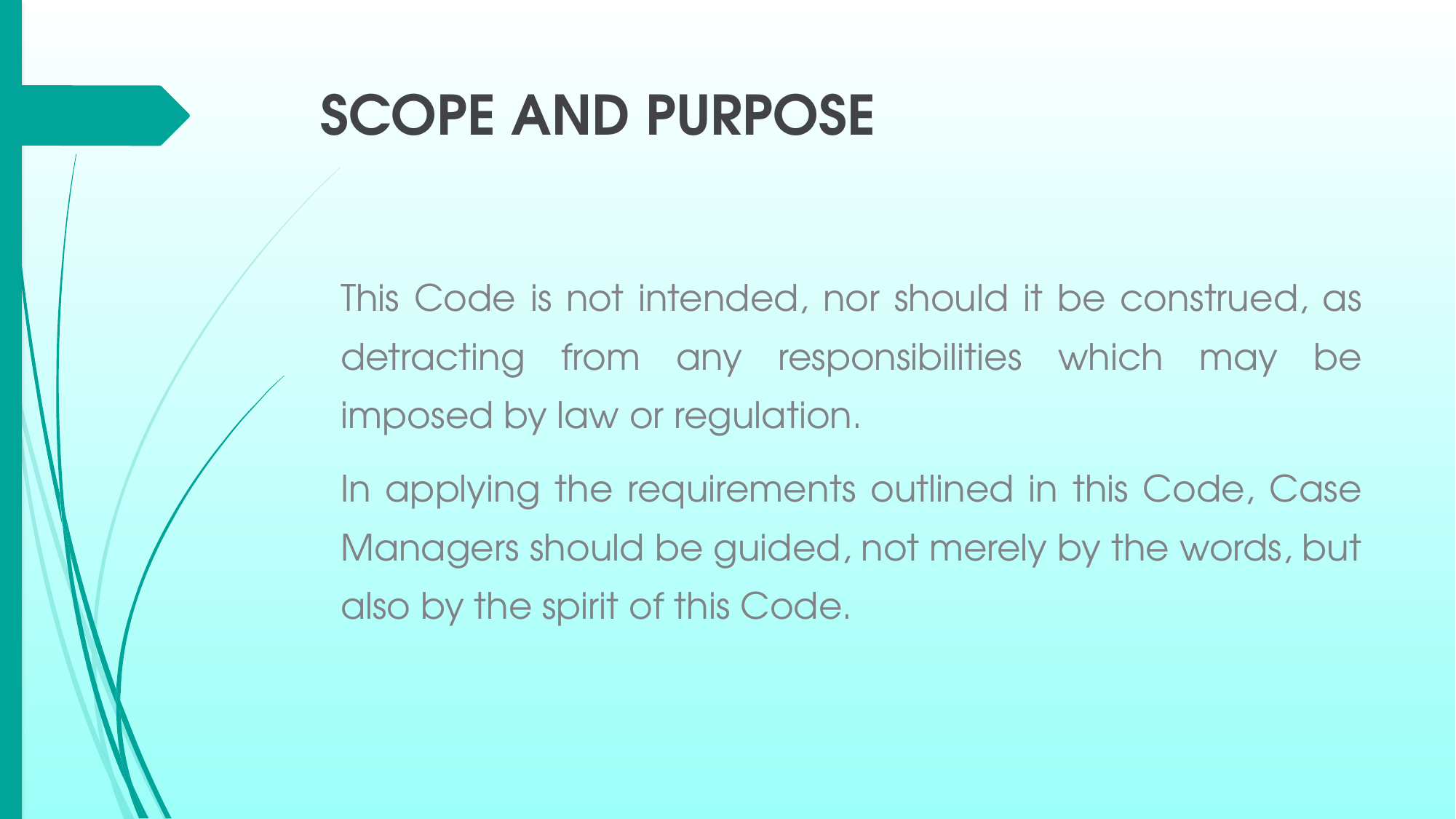

# SCOPE AND PURPOSE
This Code is not intended, nor should it be construed, as detracting from any responsibilities which may be imposed by law or regulation.
In applying the requirements outlined in this Code, Case Managers should be guided, not merely by the words, but also by the spirit of this Code.